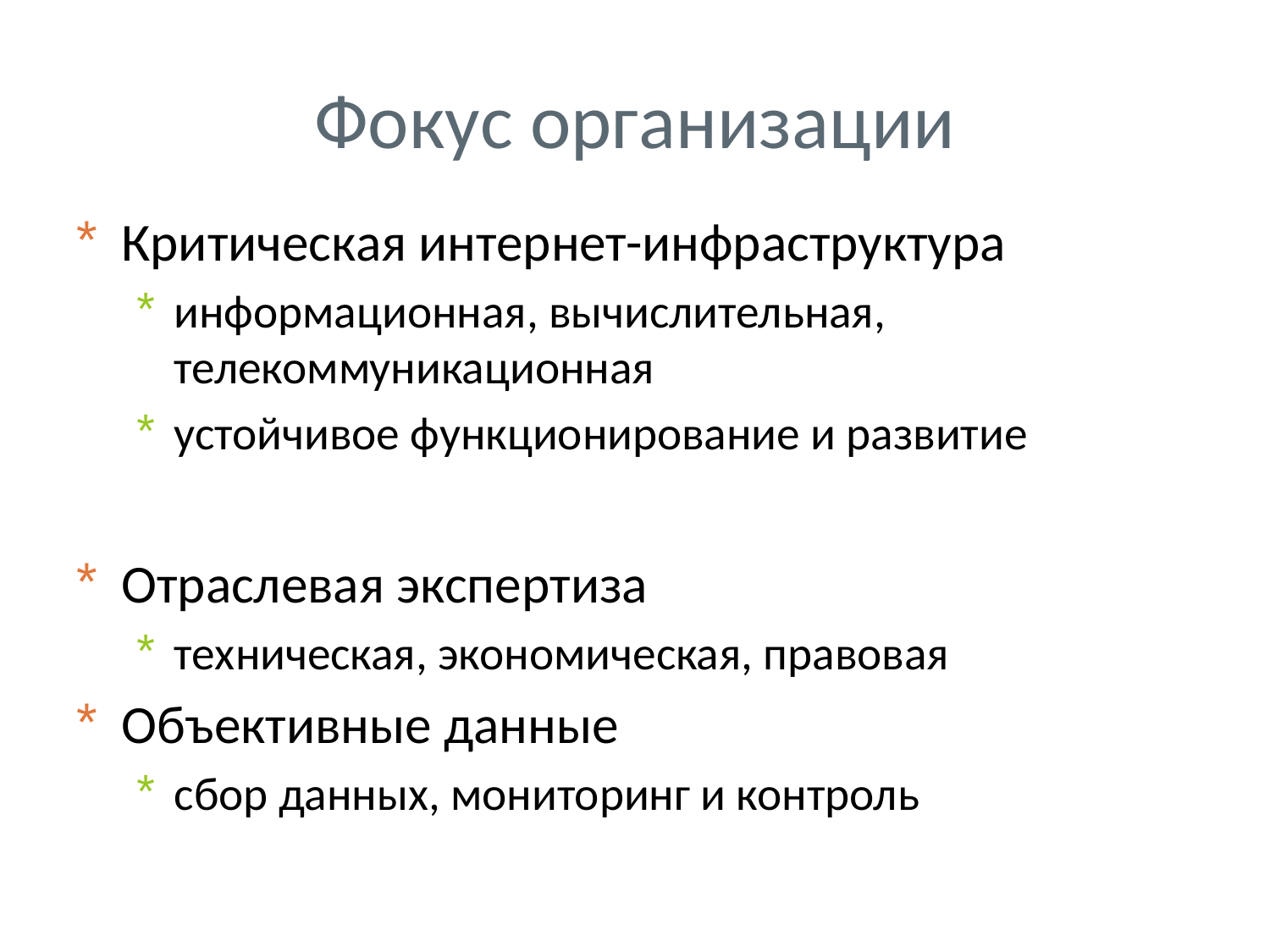

# Фокус организации
Критическая интернет-инфраструктура
информационная, вычислительная, телекоммуникационная
устойчивое функционирование и развитие

Отраслевая экспертиза
техническая, экономическая, правовая
Объективные данные
сбор данных, мониторинг и контроль